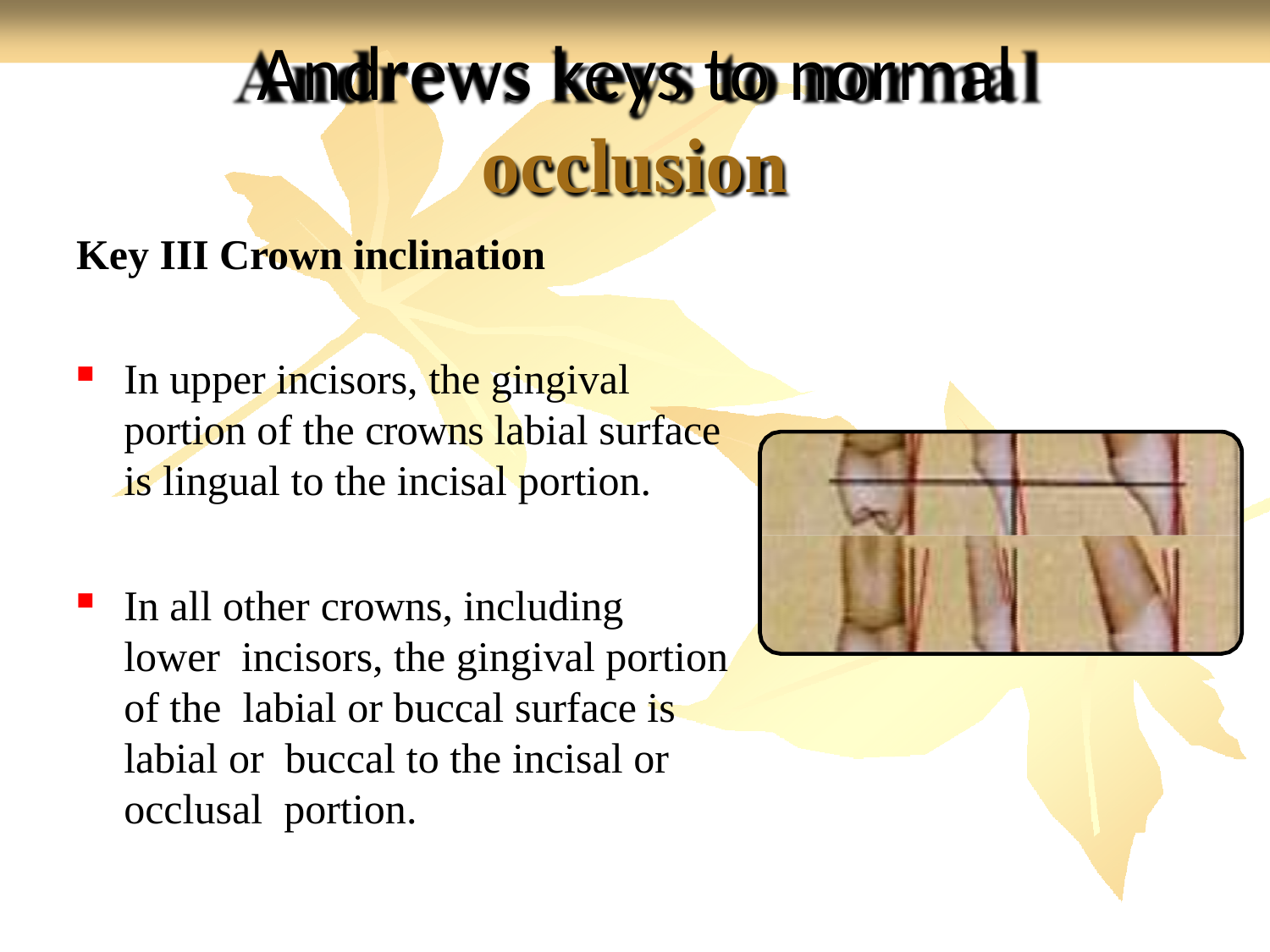

# Andrews keys to normal
occlusion
Key III Crown inclination

In upper incisors, the gingival
portion of the crowns labial surface  is lingual to the incisal portion.

In all other crowns, including lower  incisors, the gingival portion of the  labial or buccal surface is labial or  buccal to the incisal or occlusal  portion.